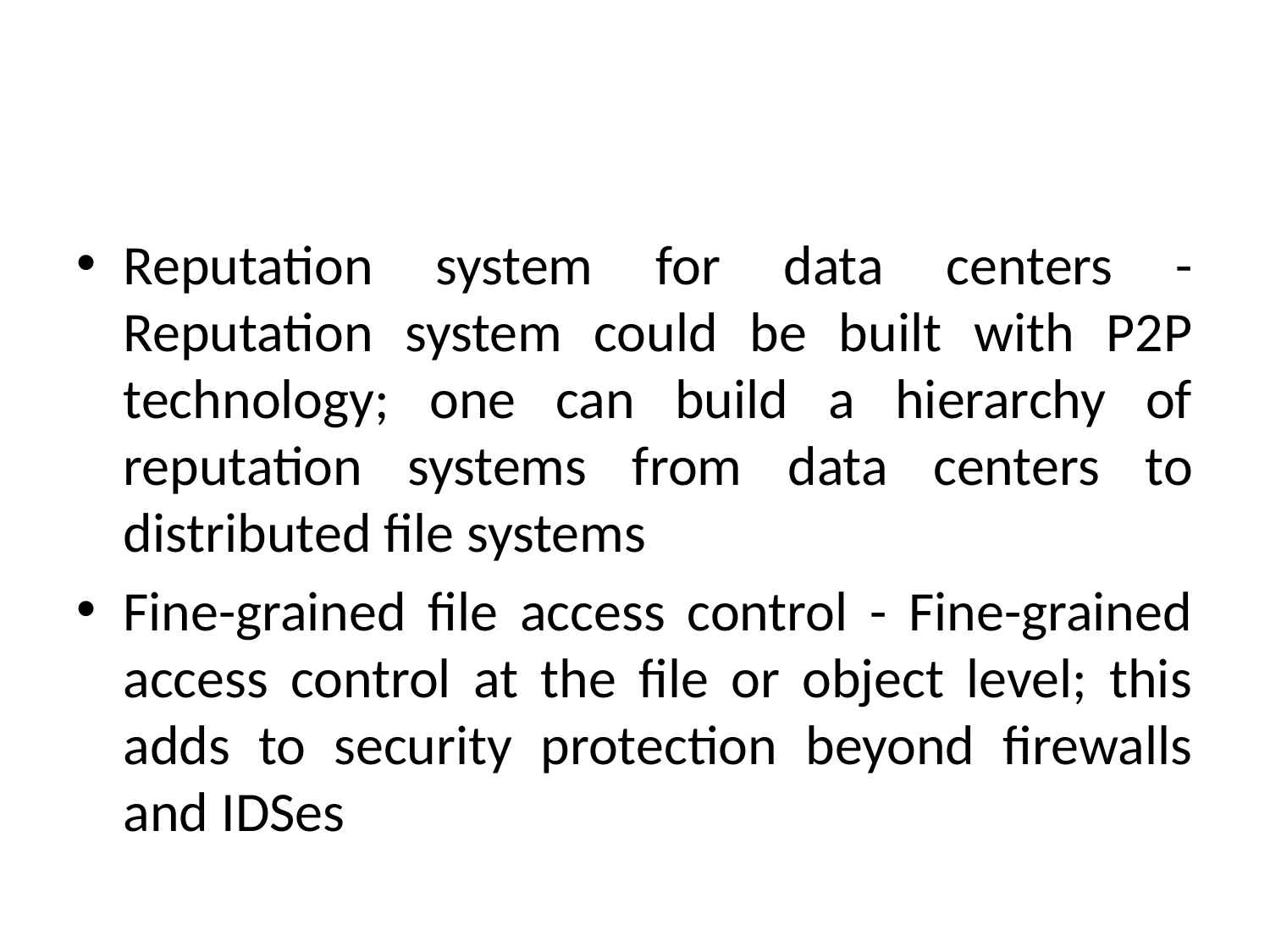

#
Reputation system for data centers - Reputation system could be built with P2P technology; one can build a hierarchy of reputation systems from data centers to distributed file systems
Fine-grained file access control - Fine-grained access control at the file or object level; this adds to security protection beyond firewalls and IDSes